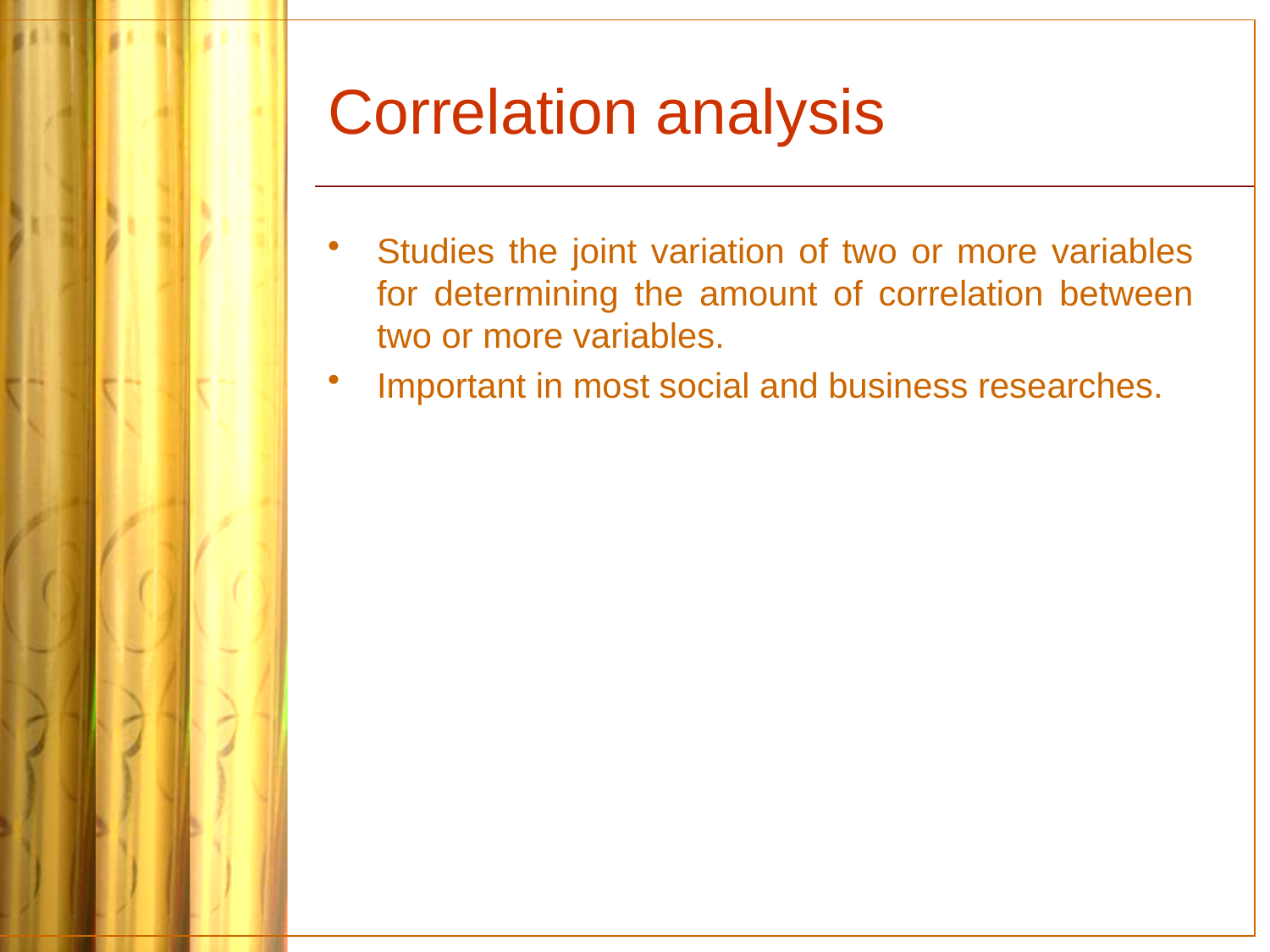

# Correlation analysis
Studies the joint variation of two or more variables for determining the amount of correlation between two or more variables.
Important in most social and business researches.